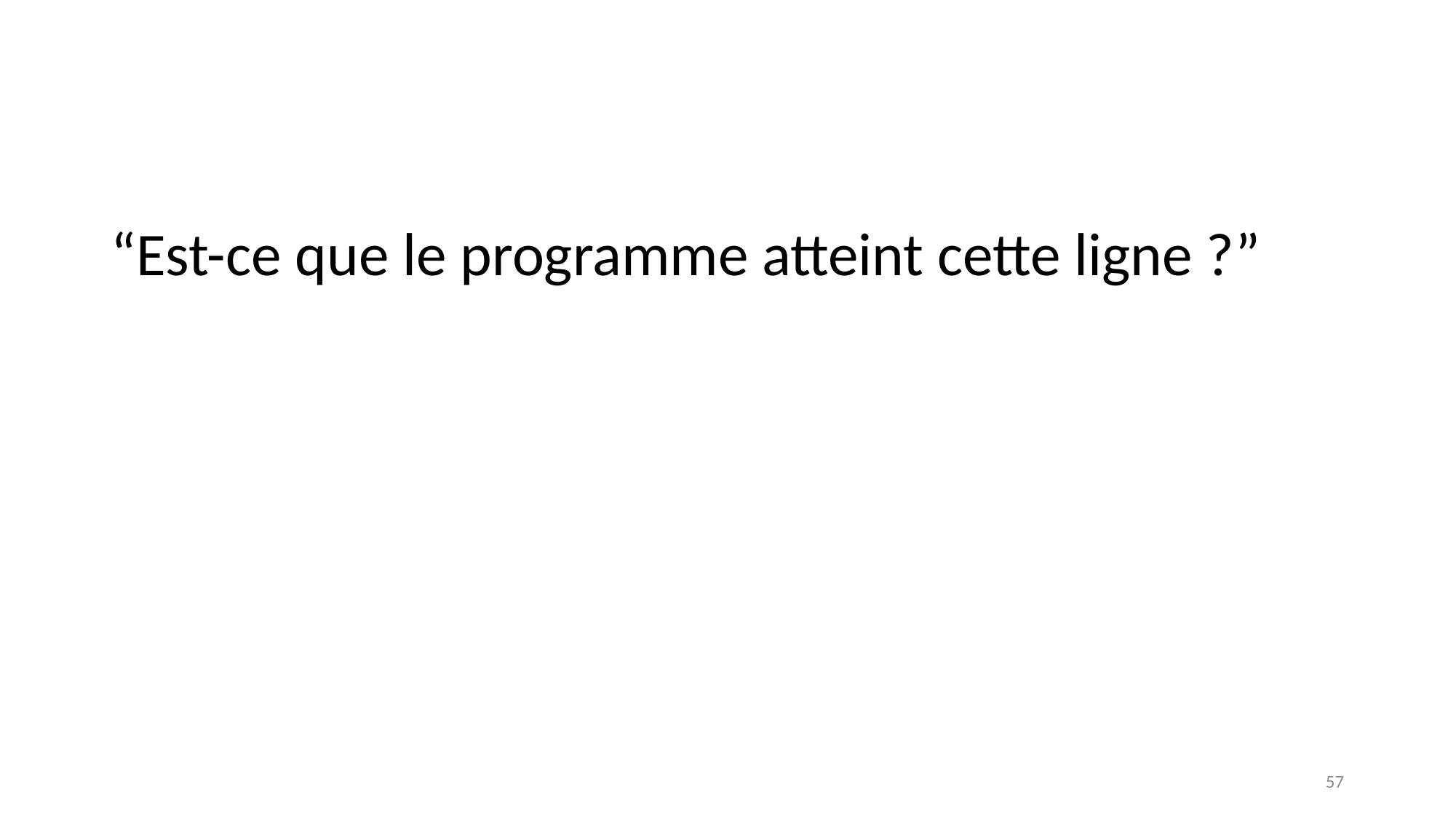

“Est-ce que le programme atteint cette ligne ?”
57